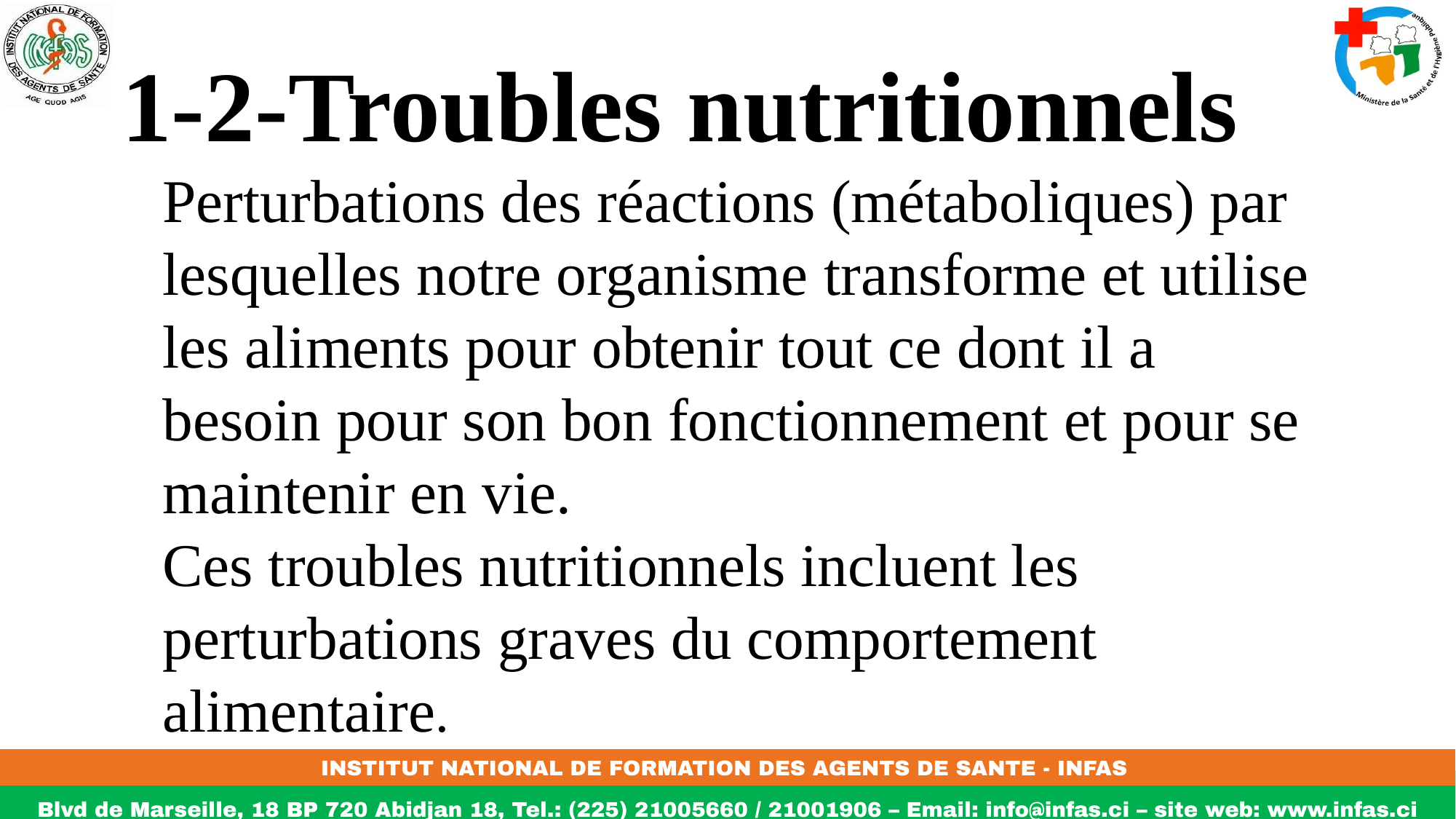

1-2-Troubles nutritionnels
Perturbations des réactions (métaboliques) par lesquelles notre organisme transforme et utilise les aliments pour obtenir tout ce dont il a besoin pour son bon fonctionnement et pour se maintenir en vie.
Ces troubles nutritionnels incluent les perturbations graves du comportement alimentaire.